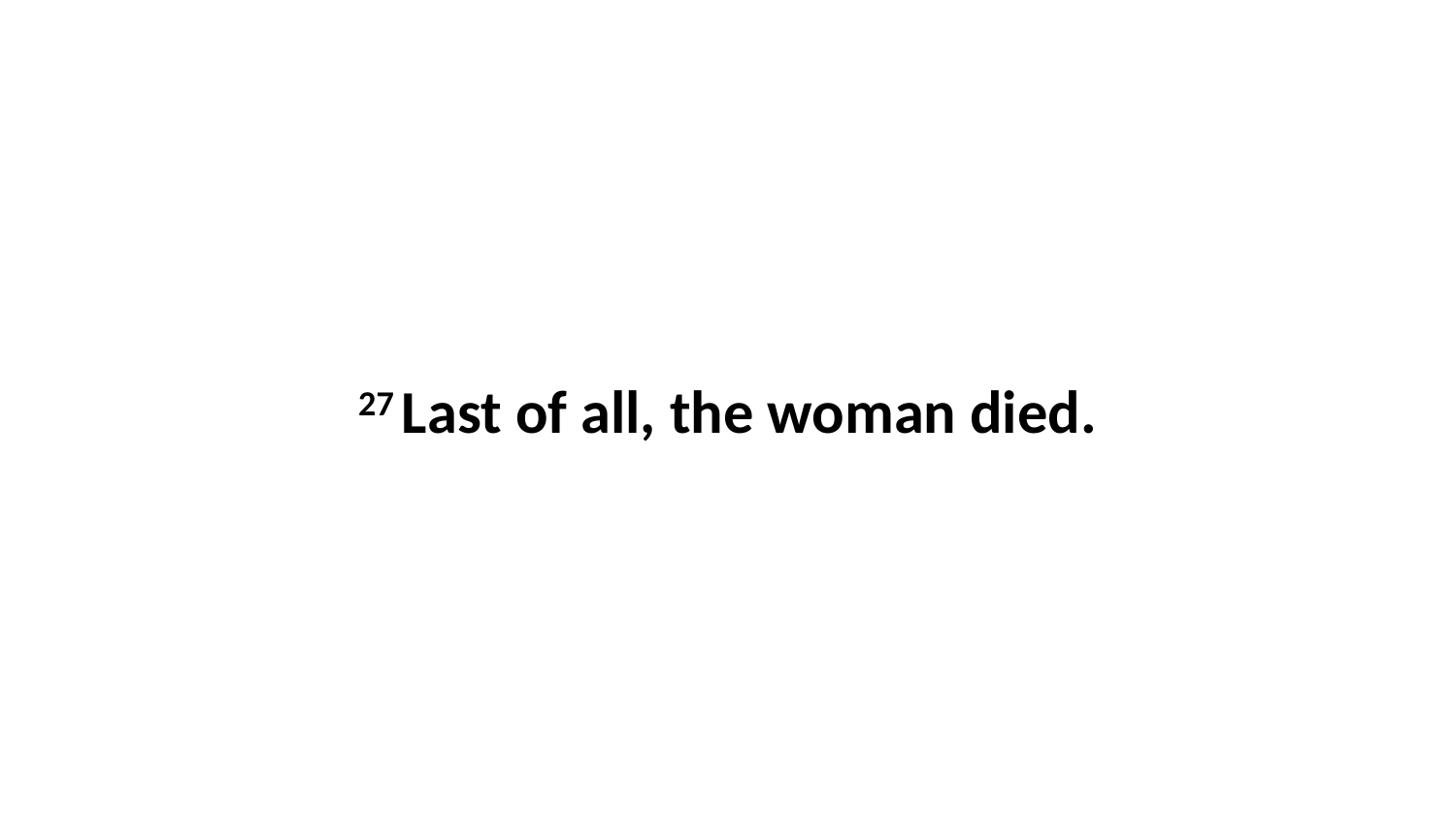

27 Last of all, the woman died.